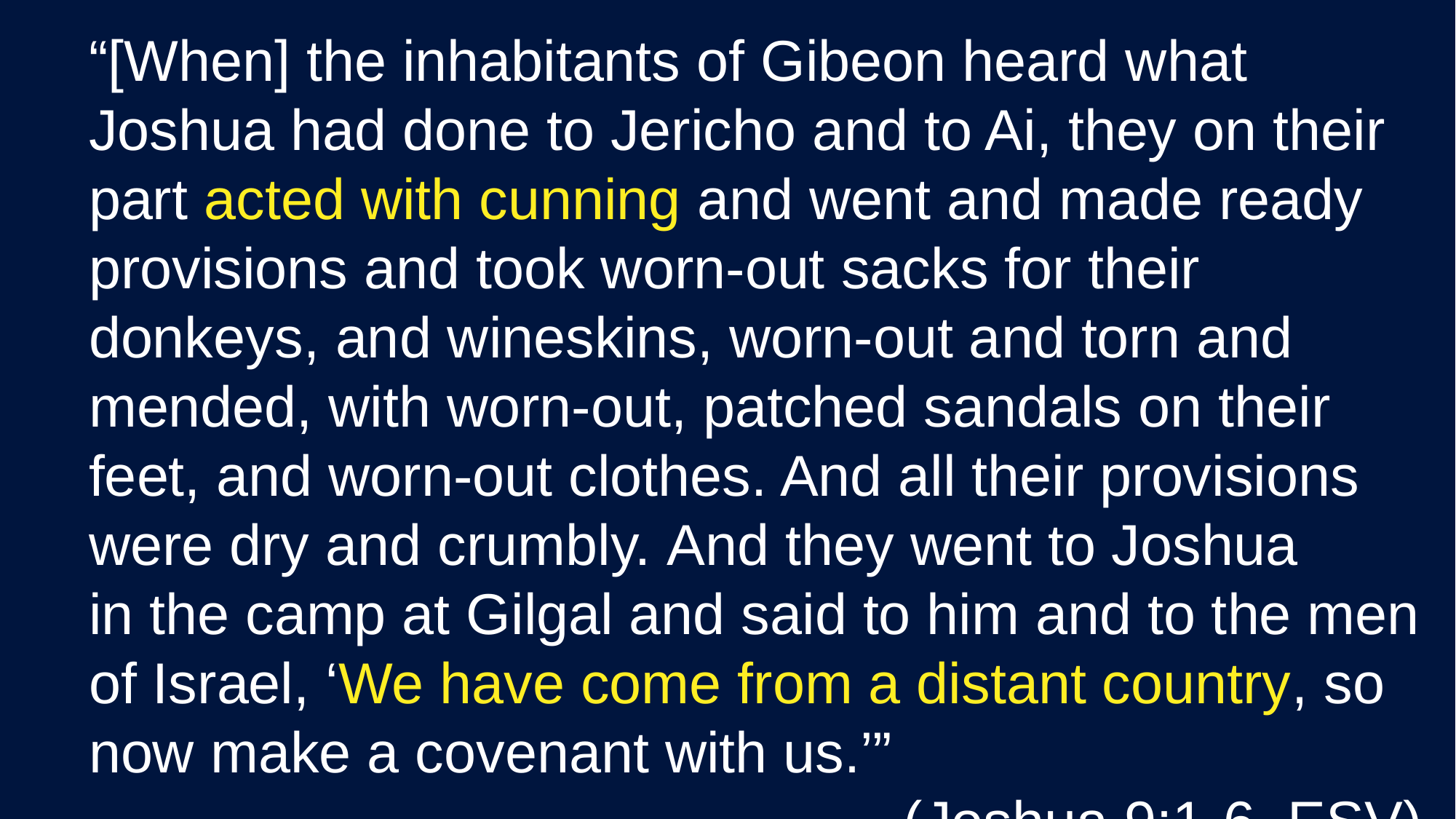

“[When] the inhabitants of Gibeon heard what Joshua had done to Jericho and to Ai, they on their part acted with cunning and went and made ready provisions and took worn-out sacks for their donkeys, and wineskins, worn-out and torn and mended, with worn-out, patched sandals on their feet, and worn-out clothes. And all their provisions were dry and crumbly. And they went to Joshua in the camp at Gilgal and said to him and to the men of Israel, ‘We have come from a distant country, so now make a covenant with us.’”
(Joshua 9:1-6, ESV)